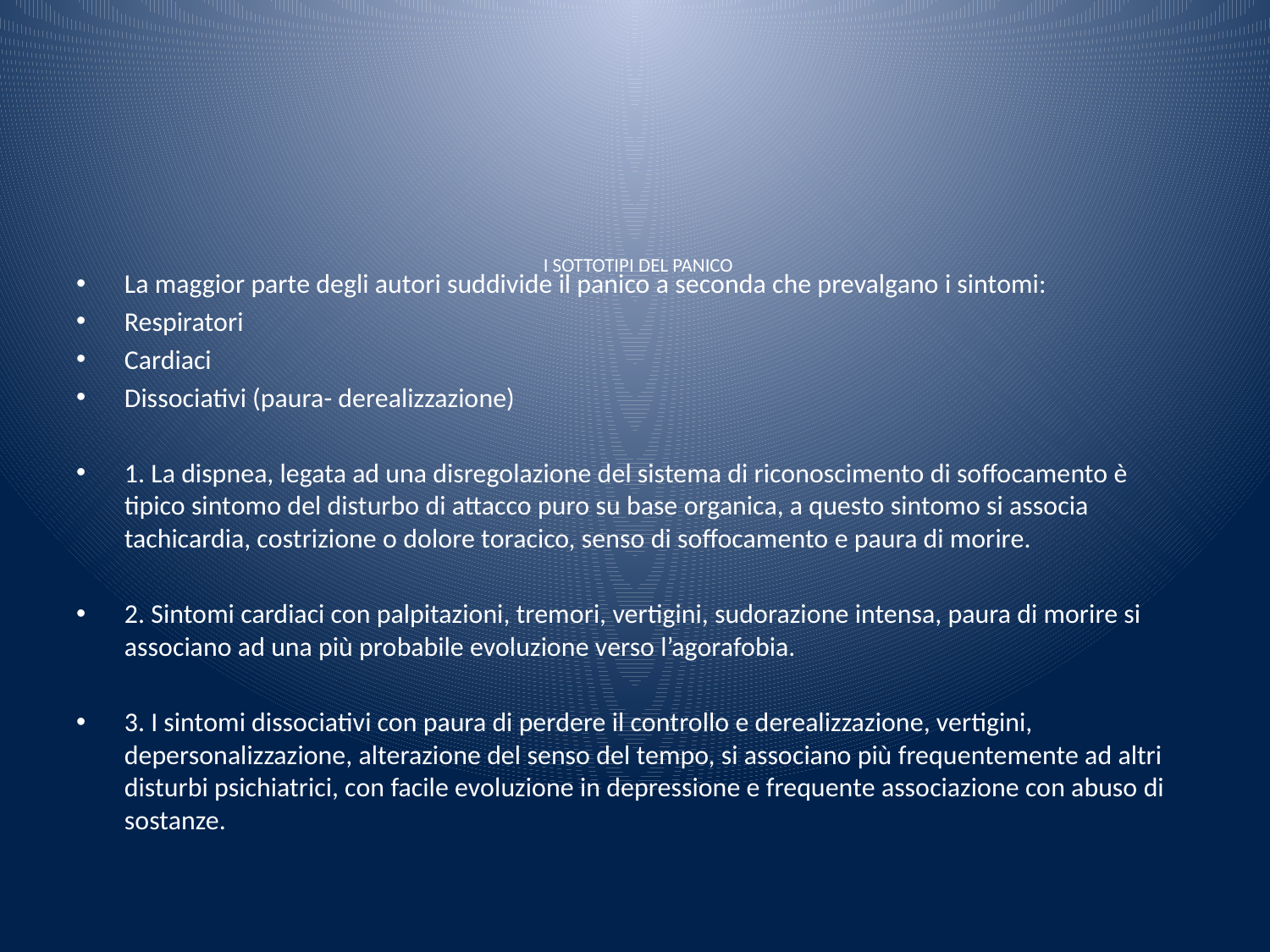

La maggior parte degli autori suddivide il panico a seconda che prevalgano i sintomi:
Respiratori
Cardiaci
Dissociativi (paura- derealizzazione)

1. La dispnea, legata ad una disregolazione del sistema di riconoscimento di soffocamento è tipico sintomo del disturbo di attacco puro su base organica, a questo sintomo si associa tachicardia, costrizione o dolore toracico, senso di soffocamento e paura di morire.

2. Sintomi cardiaci con palpitazioni, tremori, vertigini, sudorazione intensa, paura di morire si associano ad una più probabile evoluzione verso l’agorafobia.

3. I sintomi dissociativi con paura di perdere il controllo e derealizzazione, vertigini, depersonalizzazione, alterazione del senso del tempo, si associano più frequentemente ad altri disturbi psichiatrici, con facile evoluzione in depressione e frequente associazione con abuso di sostanze.

# I SOTTOTIPI DEL PANICO